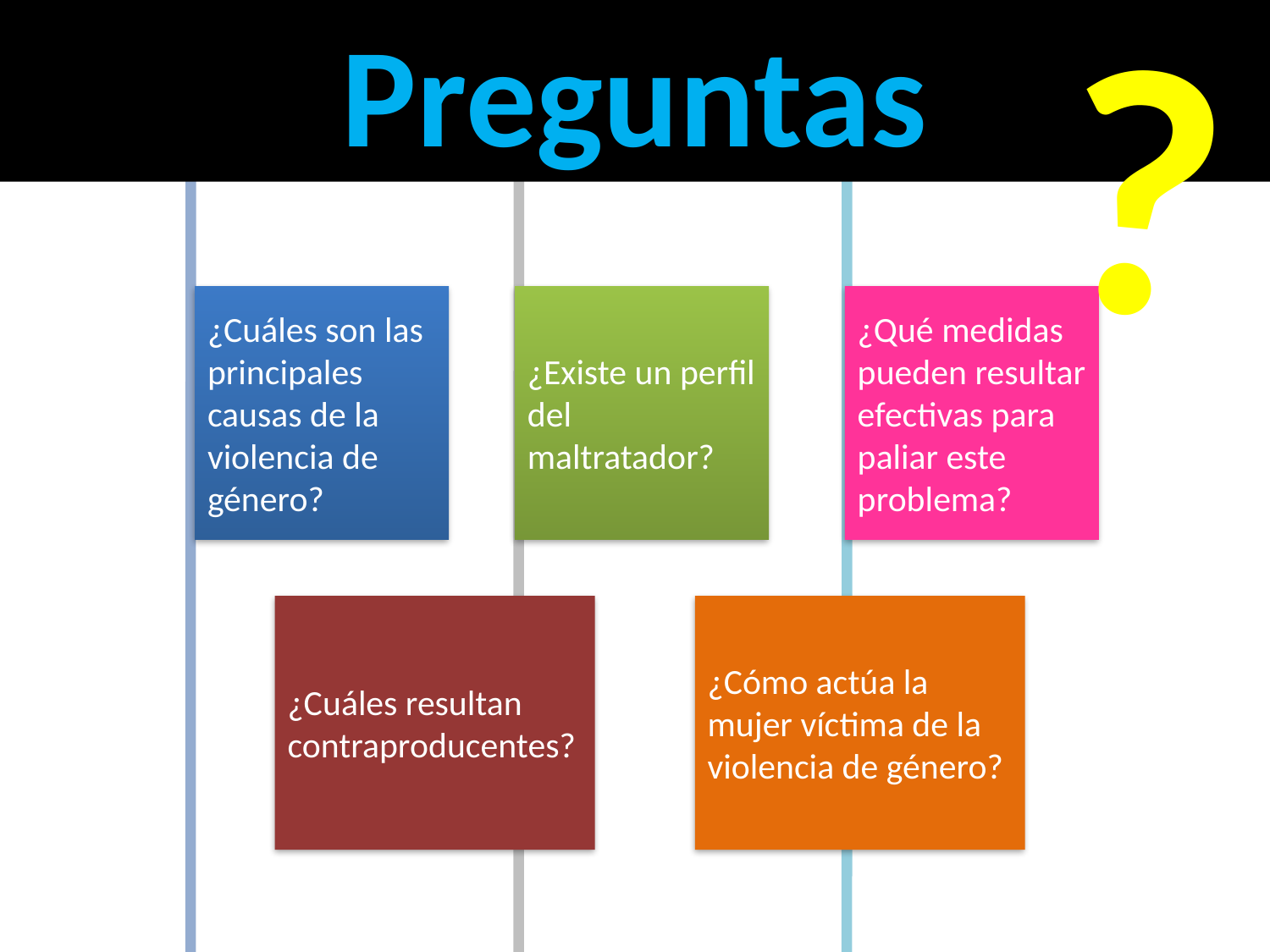

Preguntas
?
¿Cuáles son las principales causas de la violencia de género?
¿Existe un perfil del maltratador?
¿Qué medidas pueden resultar efectivas para paliar este problema?
¿Cuáles resultan contraproducentes?
¿Cómo actúa la mujer víctima de la violencia de género?